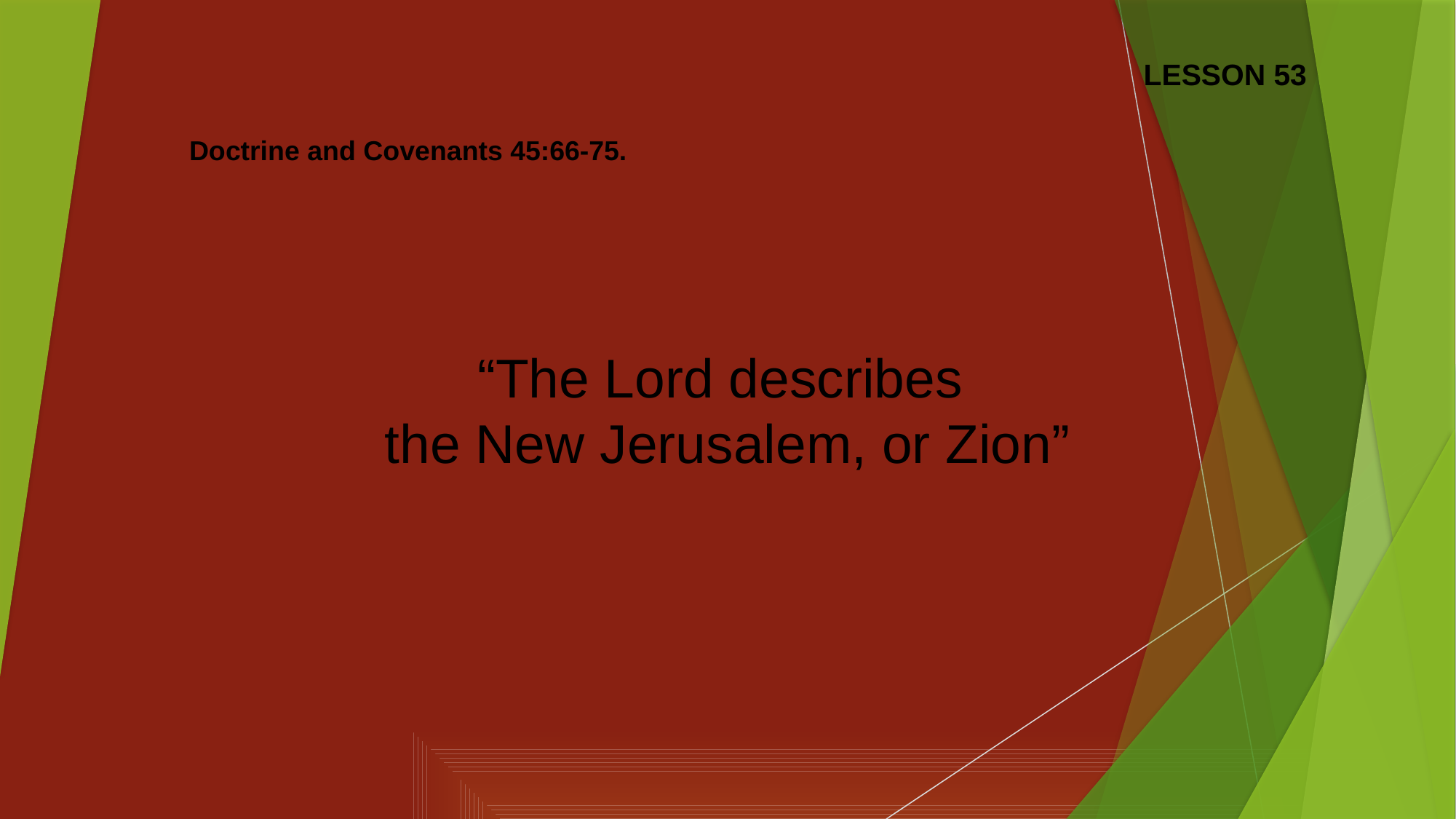

LESSON 53
Doctrine and Covenants 45:66-75.
“The Lord describes
the New Jerusalem, or Zion”